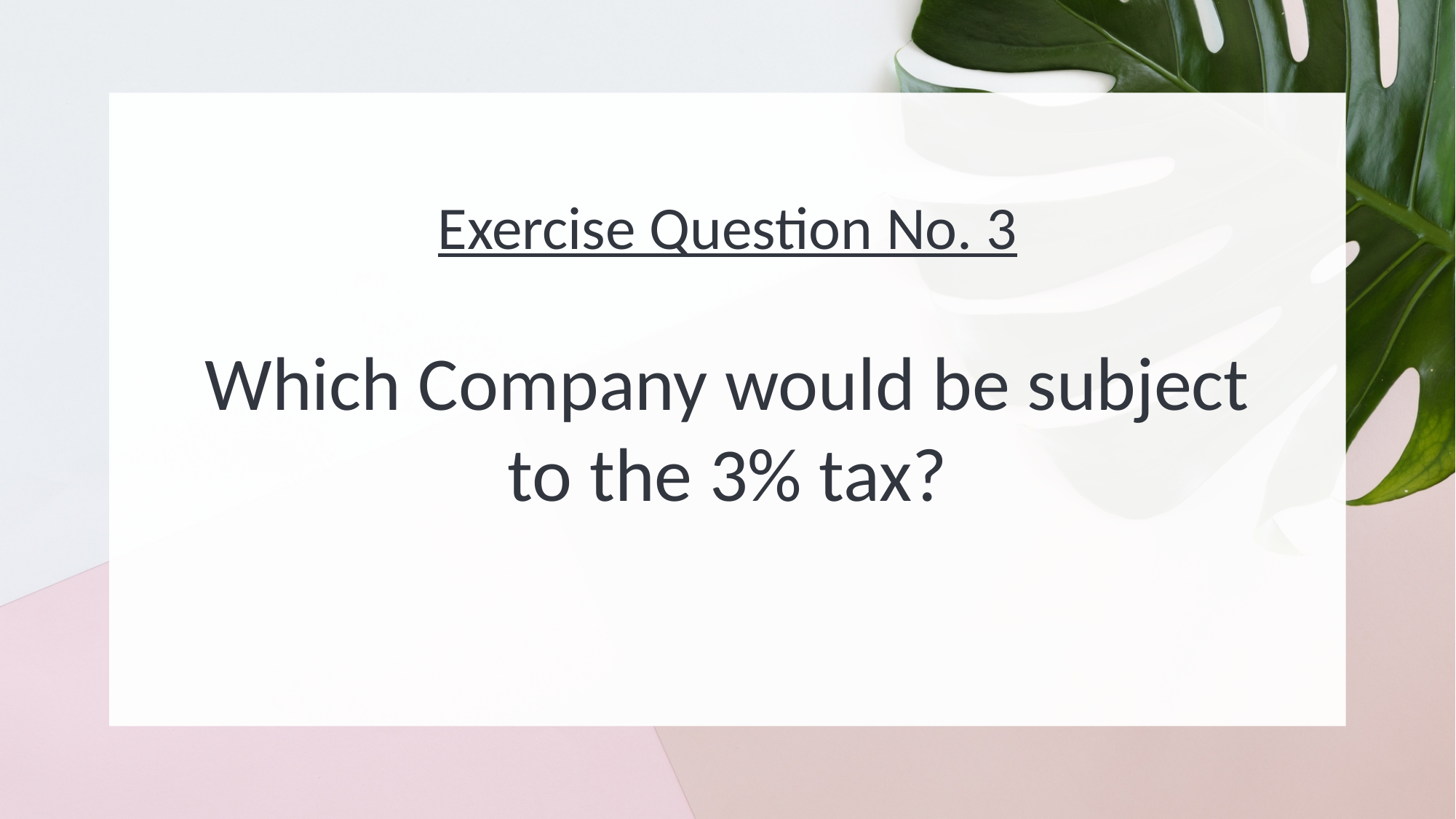

Exercise Question No. 3

Which Company would be subject to the 3% tax?